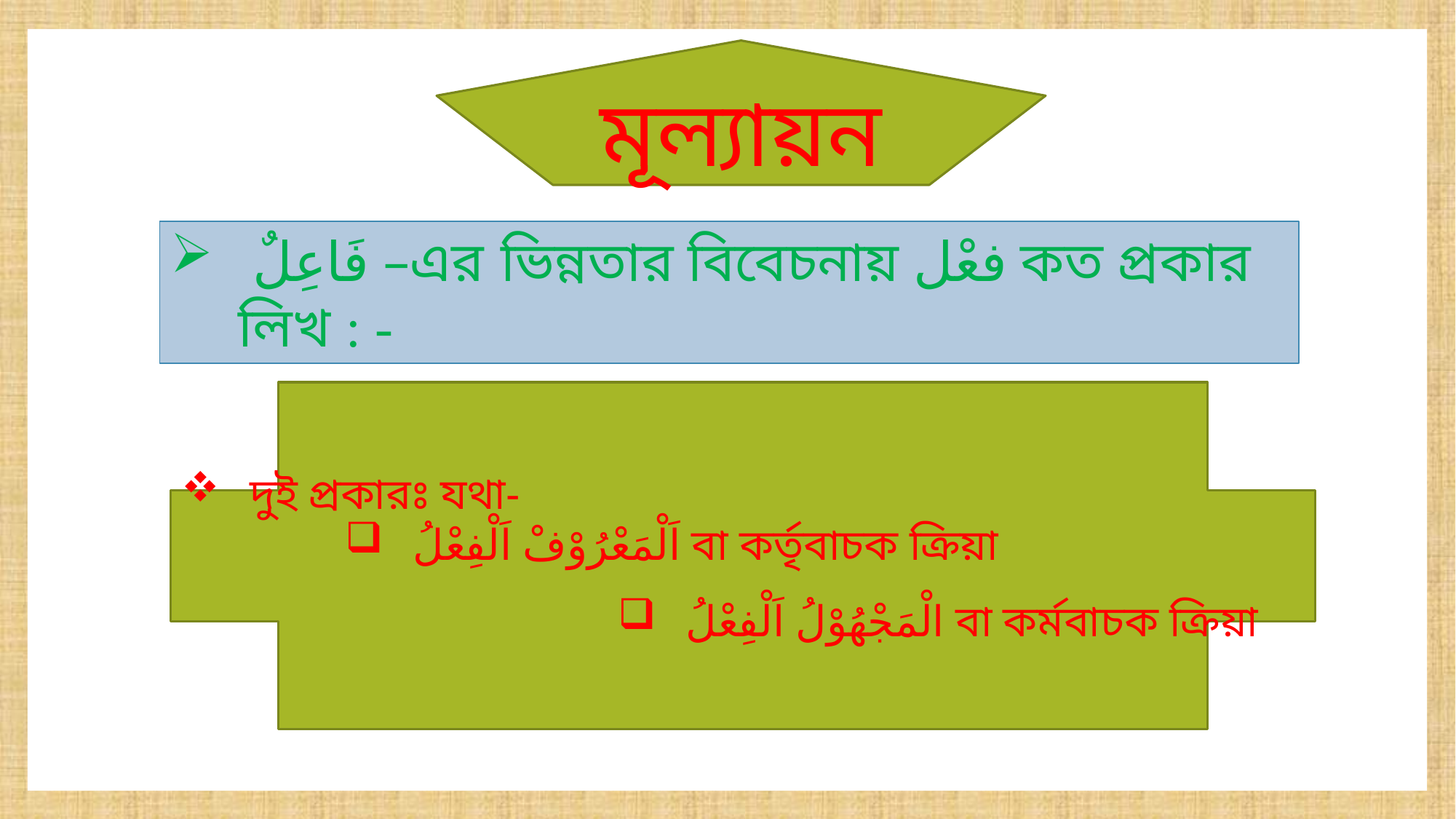

মূল্যায়ন
 فَاعِلٌ –এর ভিন্নতার বিবেচনায় فعْل কত প্রকার লিখ : -
দুই প্রকারঃ যথা-
اَلْمَعْرُوْفْ اَلْفِعْلُ বা কর্তৃবাচক ক্রিয়া
الْمَجْهُوْلُ اَلْفِعْلُ বা কর্মবাচক ক্রিয়া